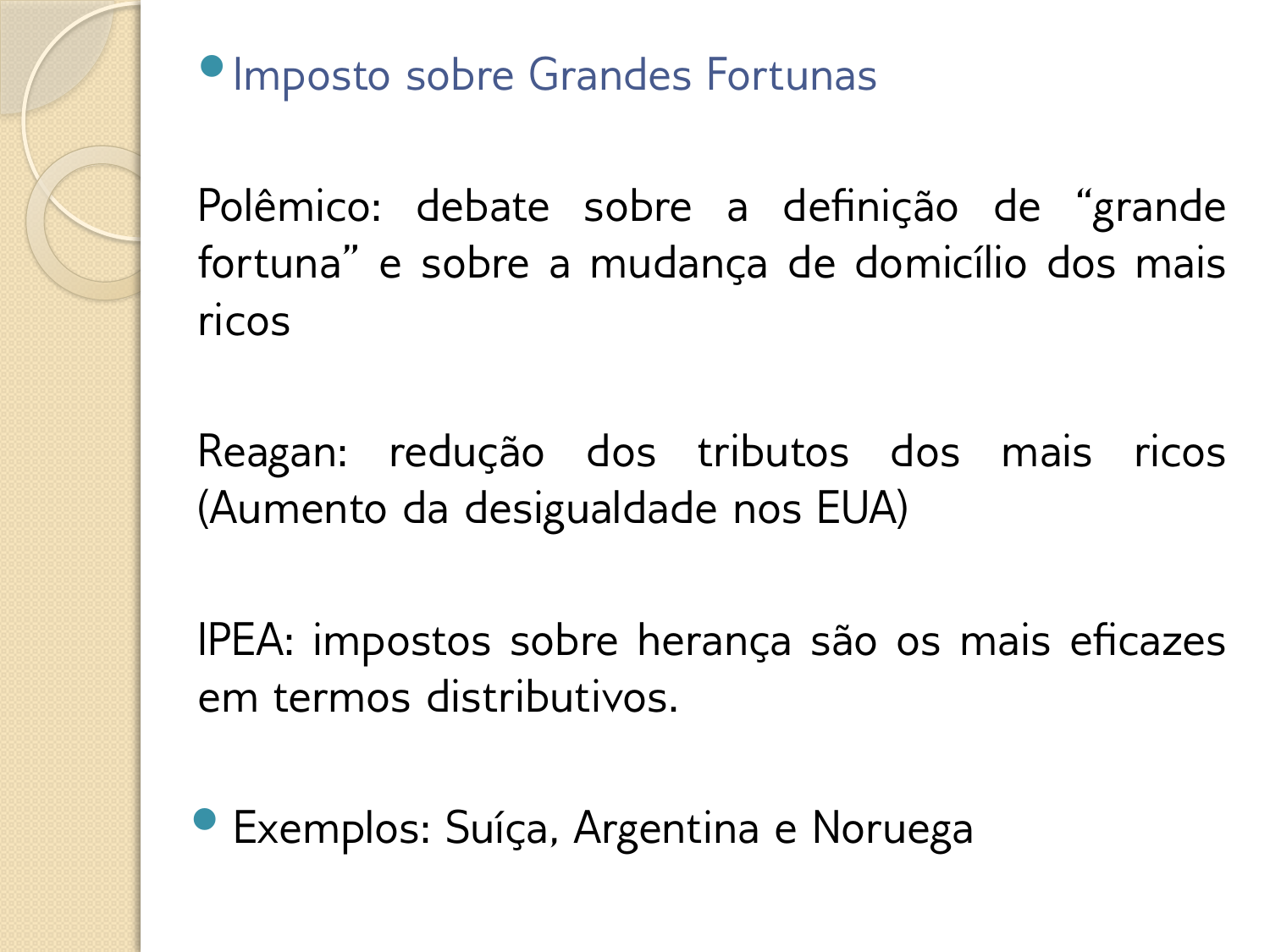

Imposto sobre Grandes Fortunas

Polêmico: debate sobre a definição de “grande fortuna” e sobre a mudança de domicílio dos mais ricos

Reagan: redução dos tributos dos mais ricos (Aumento da desigualdade nos EUA)

IPEA: impostos sobre herança são os mais eficazes em termos distributivos.

Exemplos: Suíça, Argentina e Noruega